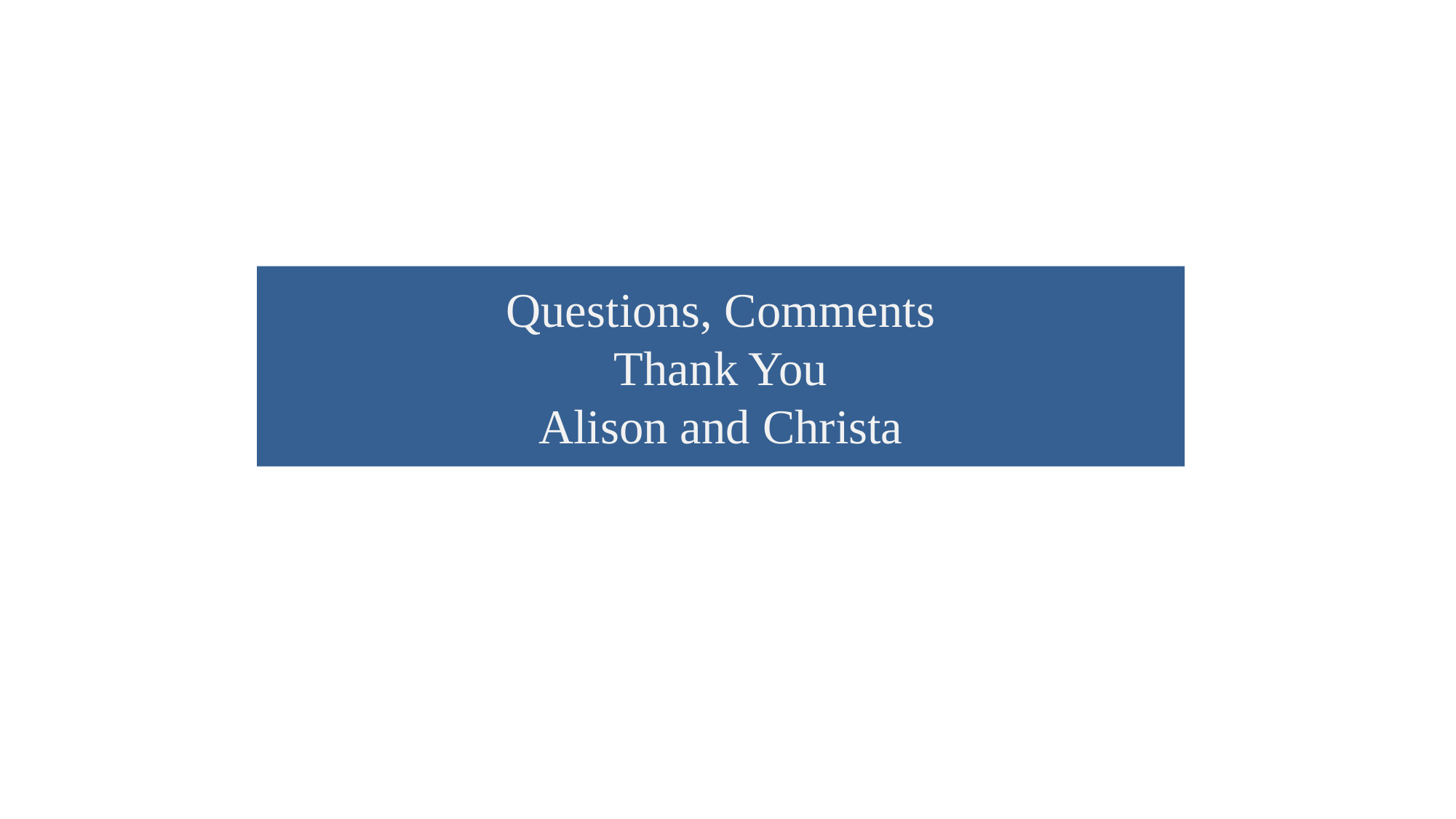

# Questions, Comments Thank You Alison and Christa